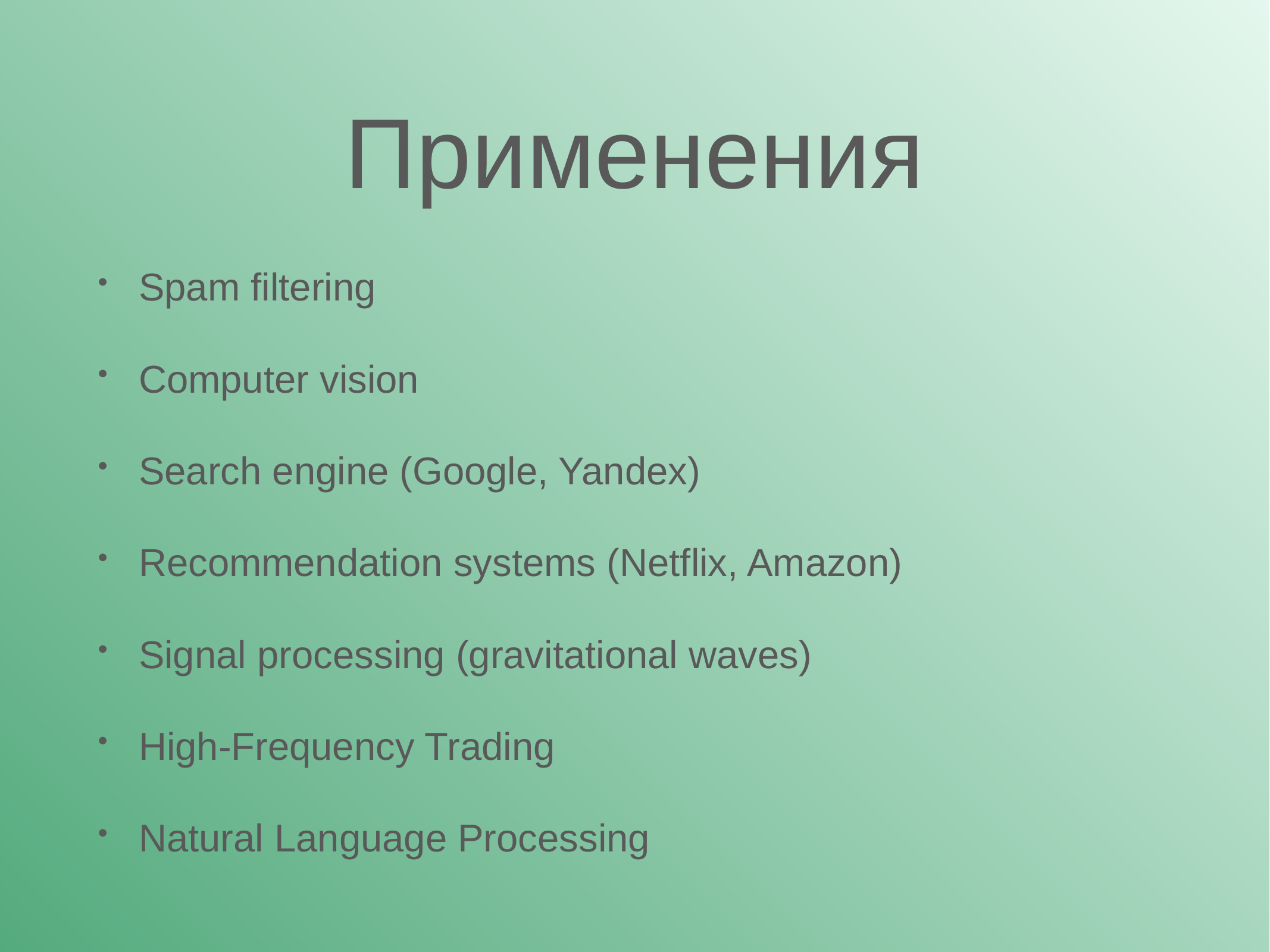

# Применения
Spam filtering
Computer vision
Search engine (Google, Yandex)
Recommendation systems (Netflix, Amazon)
Signal processing (gravitational waves)
High-Frequency Trading
Natural Language Processing